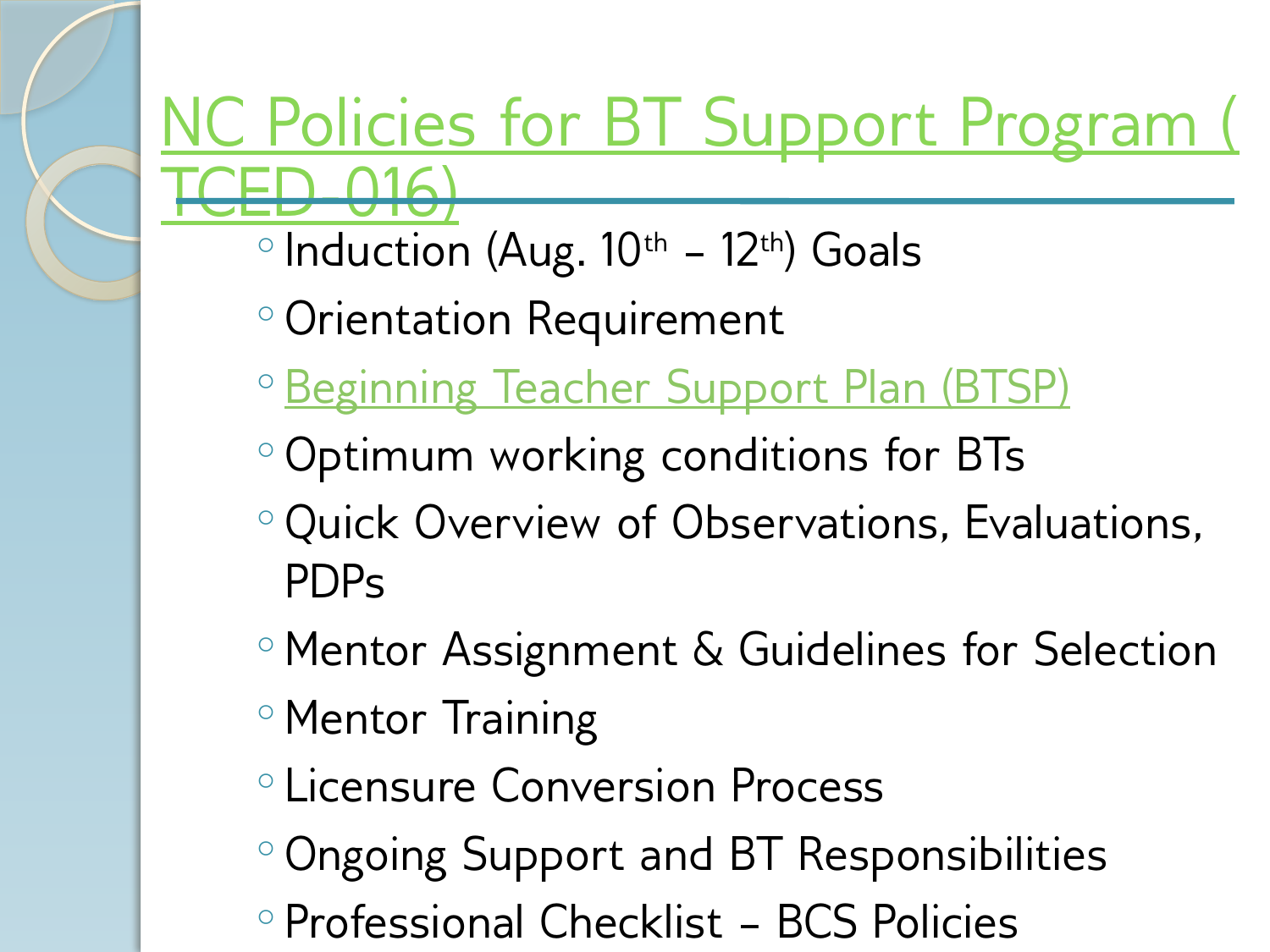

# NC Policies for BT Support Program (TCED-016)
Induction (Aug. 10th – 12th) Goals
Orientation Requirement
Beginning Teacher Support Plan (BTSP)
Optimum working conditions for BTs
Quick Overview of Observations, Evaluations, PDPs
Mentor Assignment & Guidelines for Selection
Mentor Training
Licensure Conversion Process
Ongoing Support and BT Responsibilities
Professional Checklist – BCS Policies